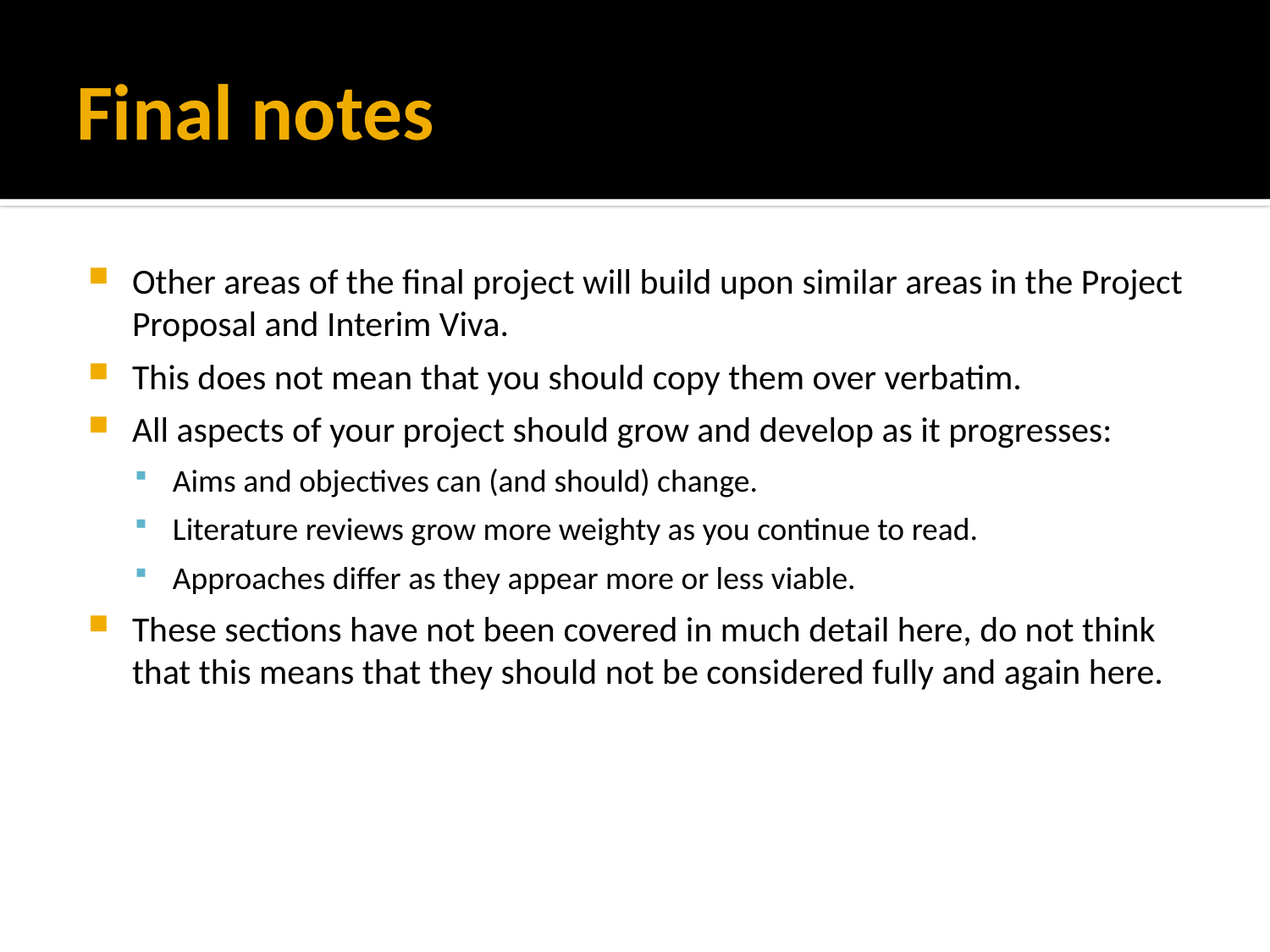

# Final notes
Other areas of the final project will build upon similar areas in the Project Proposal and Interim Viva.
This does not mean that you should copy them over verbatim.
All aspects of your project should grow and develop as it progresses:
Aims and objectives can (and should) change.
Literature reviews grow more weighty as you continue to read.
Approaches differ as they appear more or less viable.
These sections have not been covered in much detail here, do not think that this means that they should not be considered fully and again here.